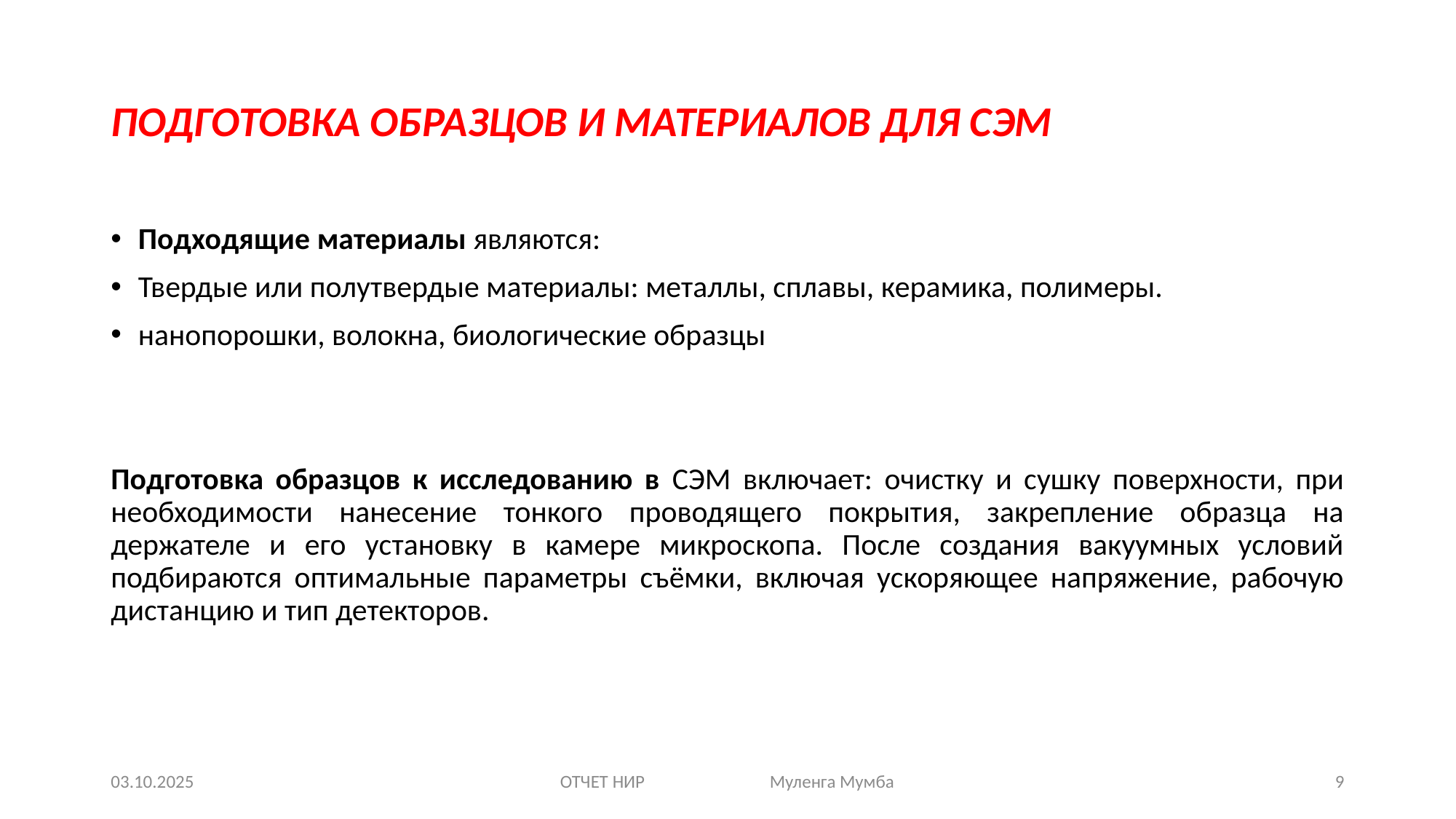

# ПоДГОТОВКА ОБРАЗЦОВ И МАТЕРИАлов ДЛЯ СЭМ
Подходящие материалы являются:
Твердые или полутвердые материалы: металлы, сплавы, керамика, полимеры.
нанопорошки, волокна, биологические образцы

Подготовка образцов к исследованию в СЭМ включает: очистку и сушку поверхности, при необходимости нанесение тонкого проводящего покрытия, закрепление образца на держателе и его установку в камере микроскопа. После создания вакуумных условий подбираются оптимальные параметры съёмки, включая ускоряющее напряжение, рабочую дистанцию и тип детекторов.
03.10.2025
ОТЧЕТ НИР                              Муленга Мумба
9